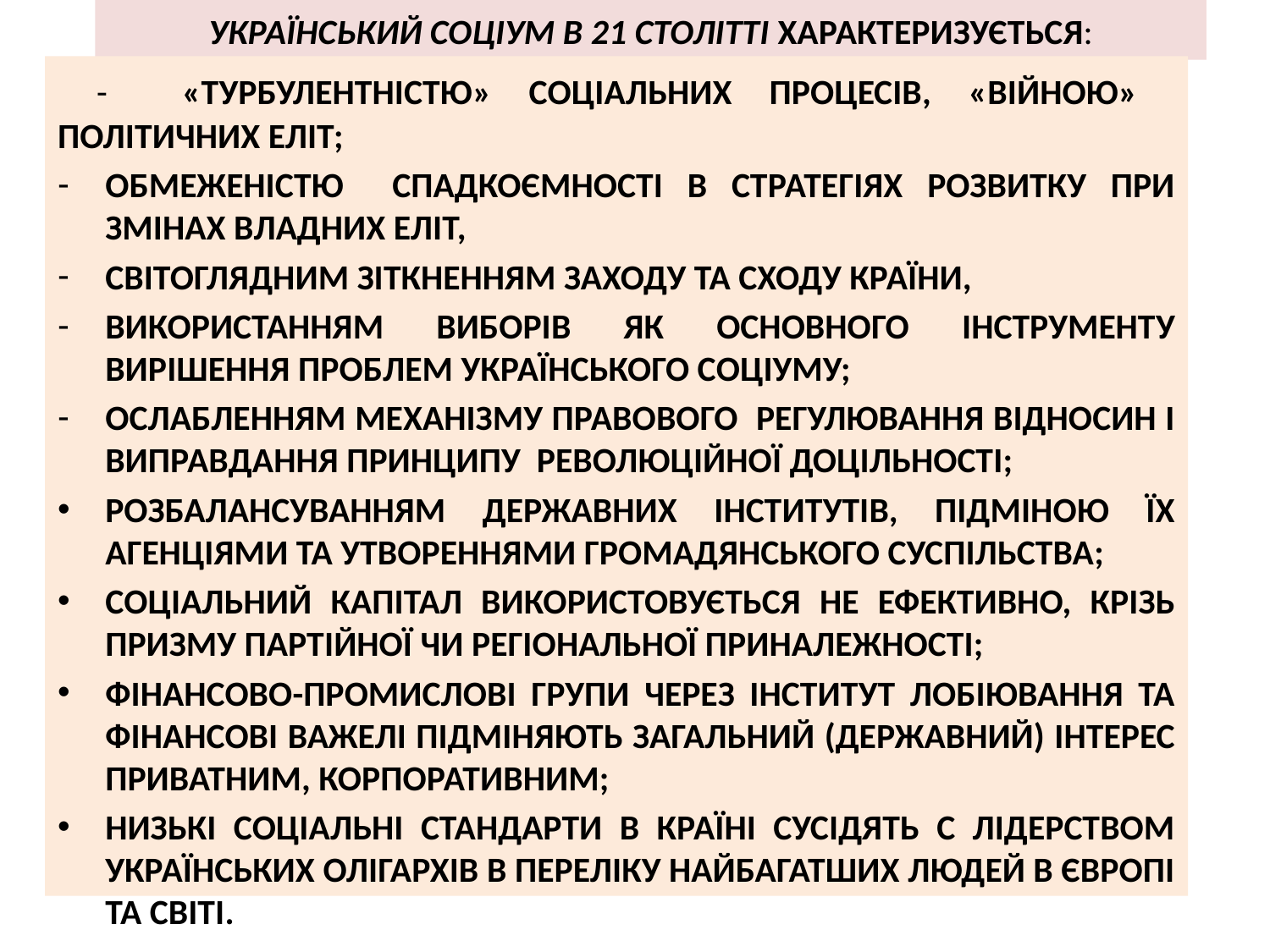

# Український соціум в 21 столітті характеризується:
 -  «турбулентністю» соціальних процесів, «війною»  політичних еліт;
обмеженістю  спадкоємності в стратегіях розвитку при змінах владних еліт,
світоглядним зіткненням Заходу та Сходу країни,
використанням виборів як основного інструменту вирішення проблем українського соціуму;
ослабленням механізму правового  регулювання відносин і виправдання принципу  революційної доцільності;
розбалансуванням державних інститутів, підміною їх агенціями та утвореннями громадянського суспільства;
соціальний капітал використовується не ефективно, крізь призму партійної чи регіональної приналежності;
фінансово-промислові групи через інститут лобіювання та фінансові важелі підміняють загальний (державний) інтерес приватним, корпоративним;
низькі соціальні стандарти в країні сусідять с лідерством українських олігархів в переліку найбагатших людей в Європі та світі.